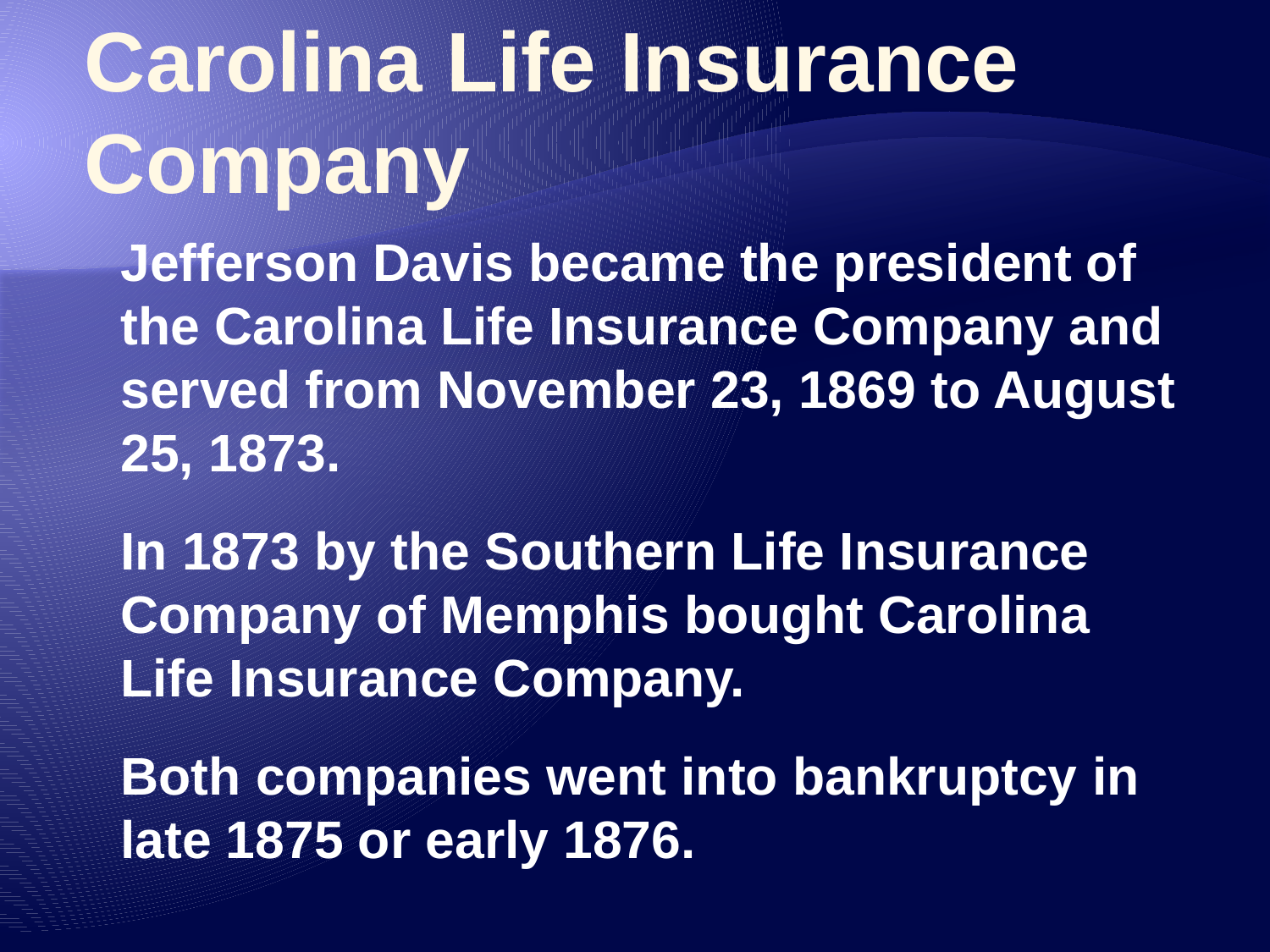

# Carolina Life Insurance Company
	Jefferson Davis became the president of the Carolina Life Insurance Company and served from November 23, 1869 to August 25, 1873.

	In 1873 by the Southern Life Insurance Company of Memphis bought Carolina Life Insurance Company.

	Both companies went into bankruptcy in late 1875 or early 1876.